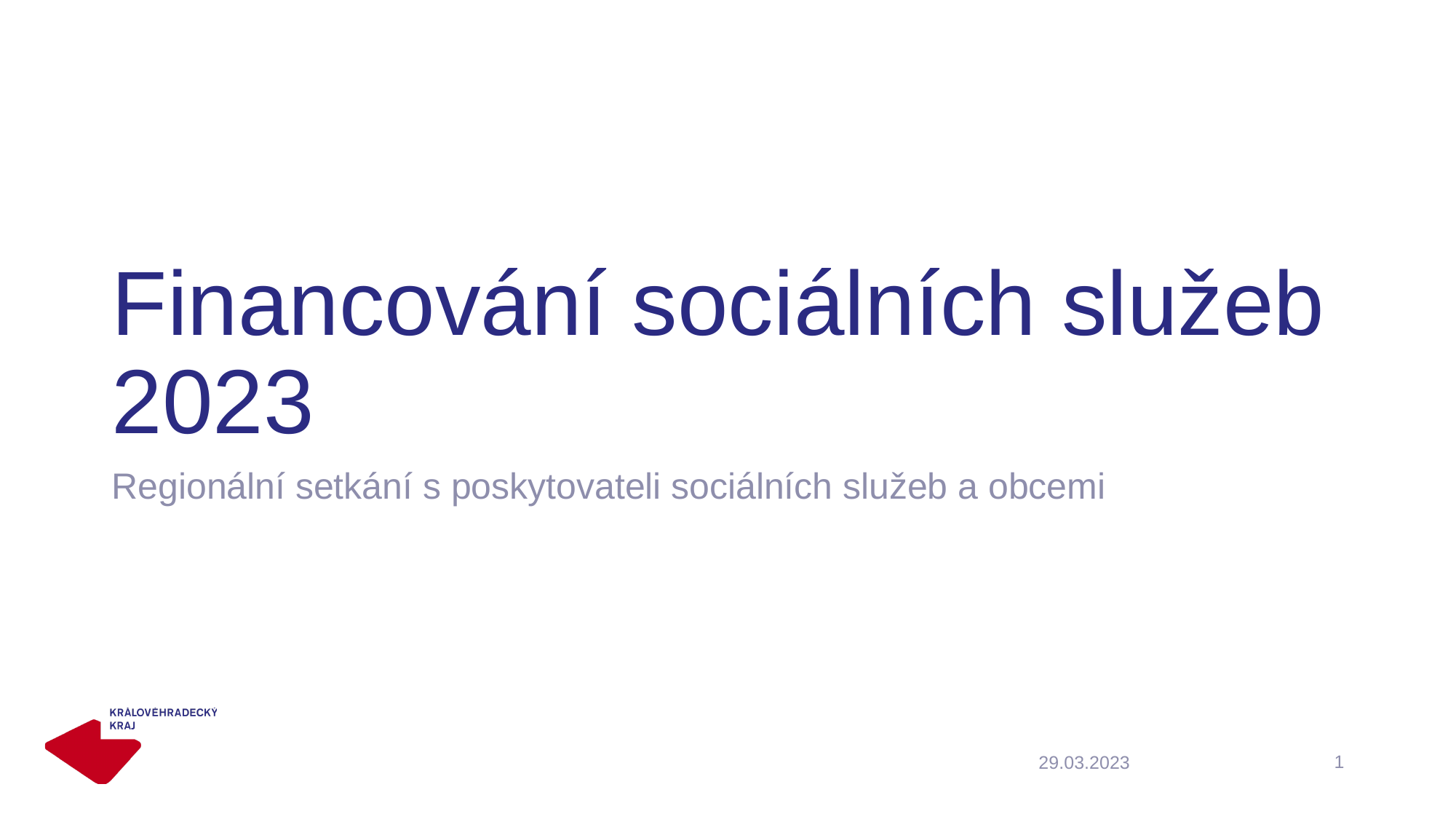

# Financování sociálních služeb 2023
Regionální setkání s poskytovateli sociálních služeb a obcemi
1
29.03.2023